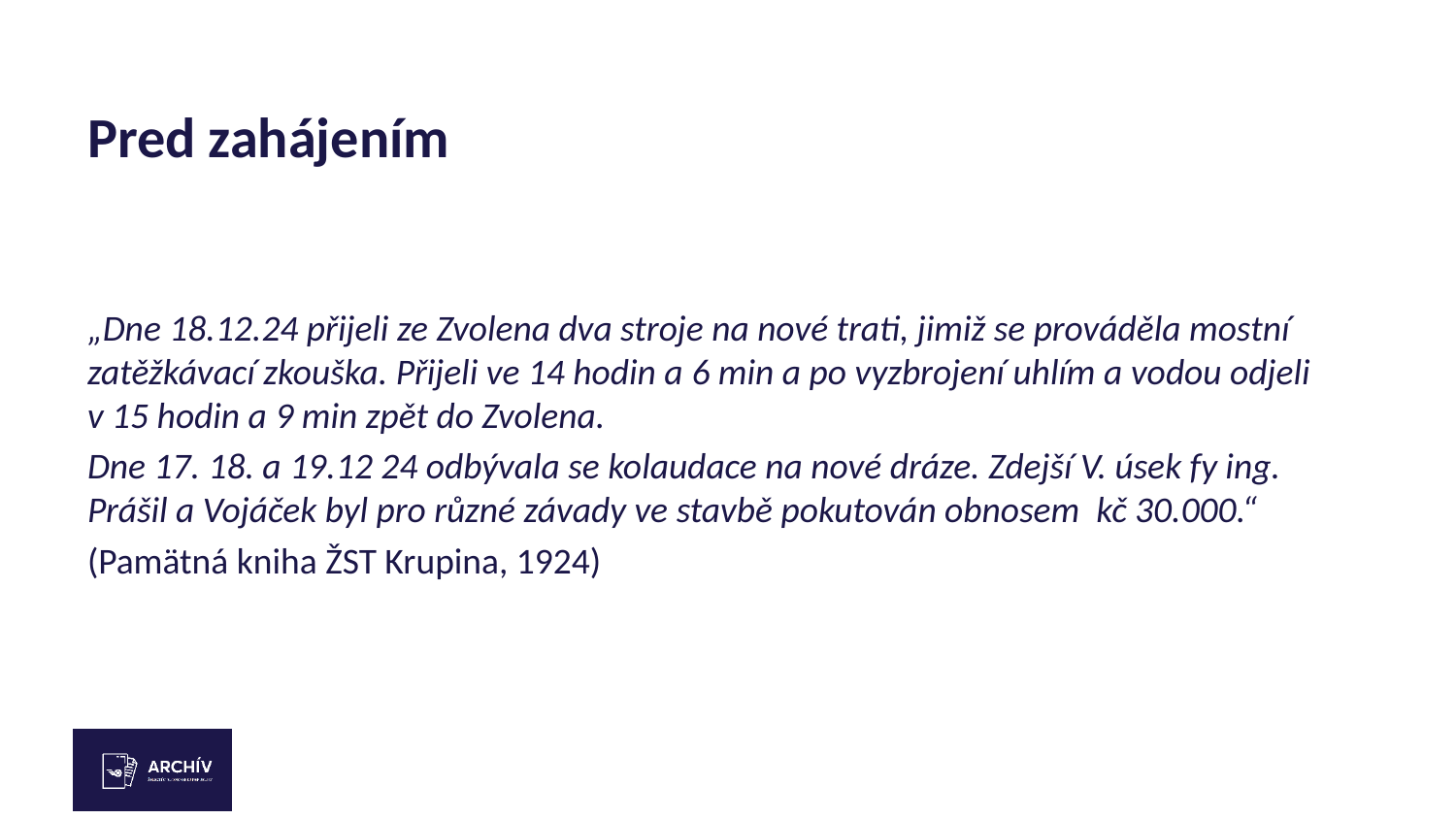

# Pred zahájením

„Dne 18.12.24 přijeli ze Zvolena dva stroje na nové trati, jimiž se prováděla mostní zatěžkávací zkouška. Přijeli ve 14 hodin a 6 min a po vyzbrojení uhlím a vodou odjeli v 15 hodin a 9 min zpět do Zvolena.
Dne 17. 18. a 19.12 24 odbývala se kolaudace na nové dráze. Zdejší V. úsek fy ing. Prášil a Vojáček byl pro různé závady ve stavbě pokutován obnosem  kč 30.000.“
(Pamätná kniha ŽST Krupina, 1924)